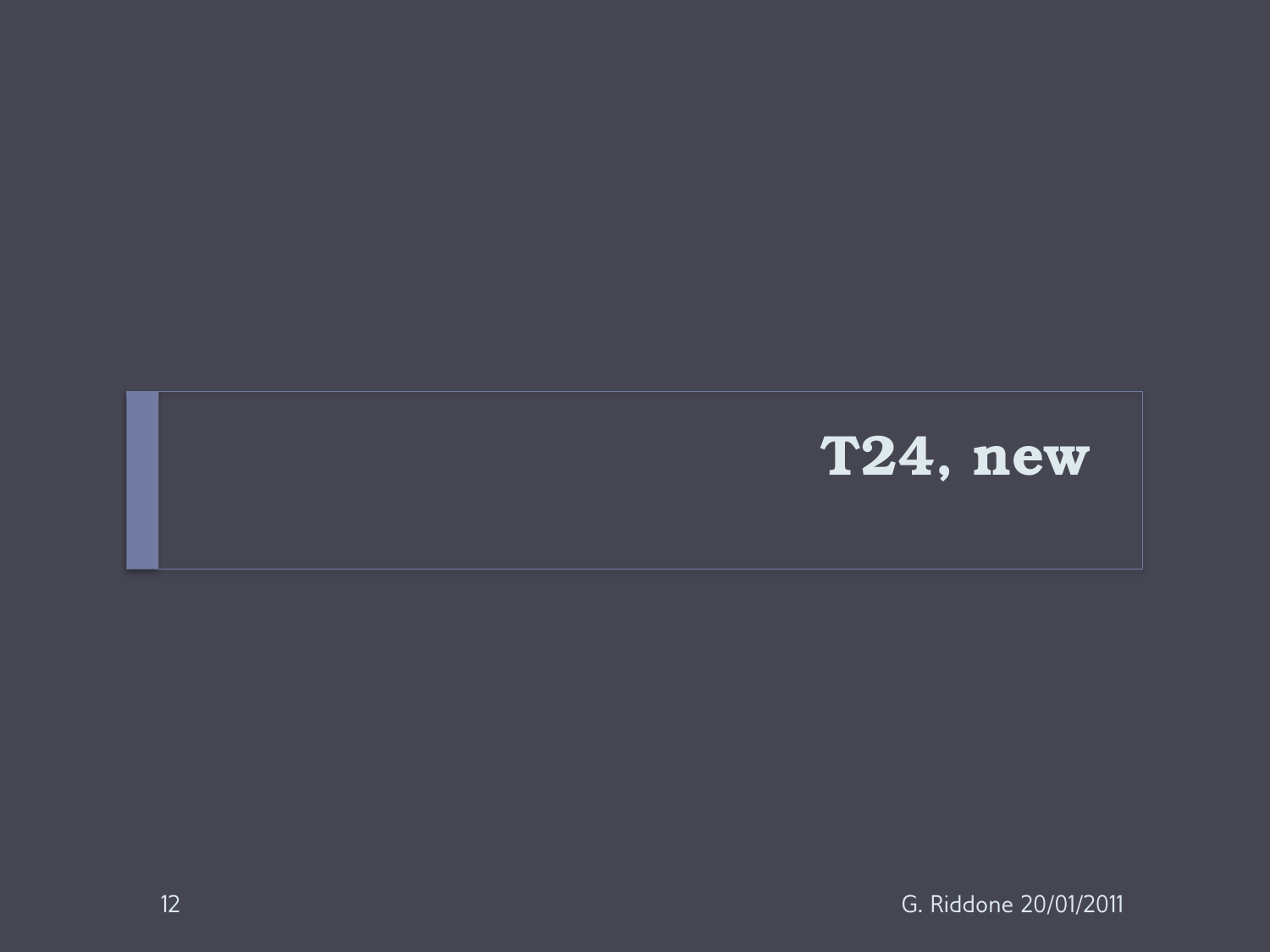

# T24, new

12
G. Riddone 20/01/2011